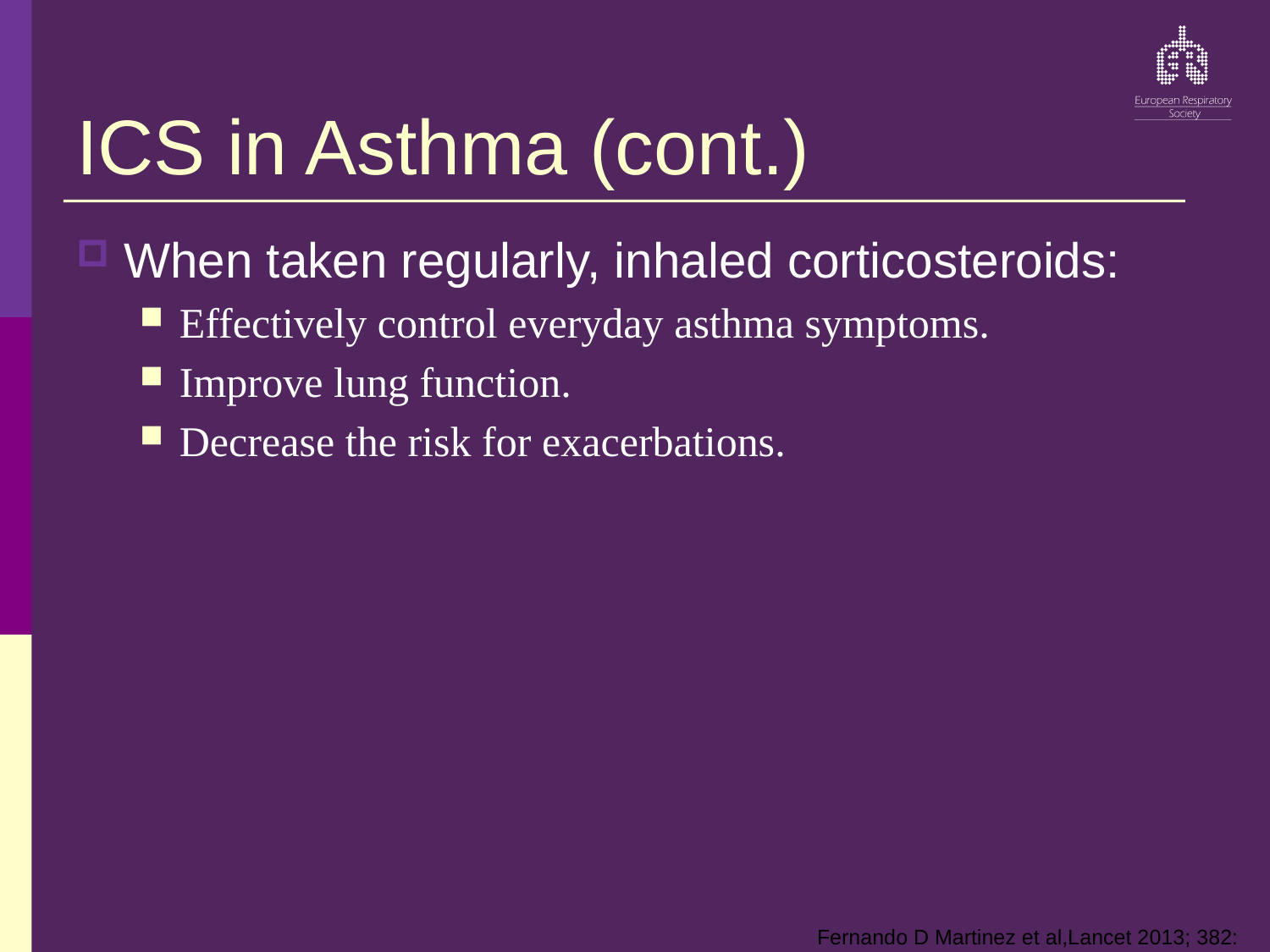

# ICS in Asthma (cont.)
When taken regularly, inhaled corticosteroids:
Effectively control everyday asthma symptoms.
Improve lung function.
Decrease the risk for exacerbations.
Fernando D Martinez et al,Lancet 2013; 382: 1360–72